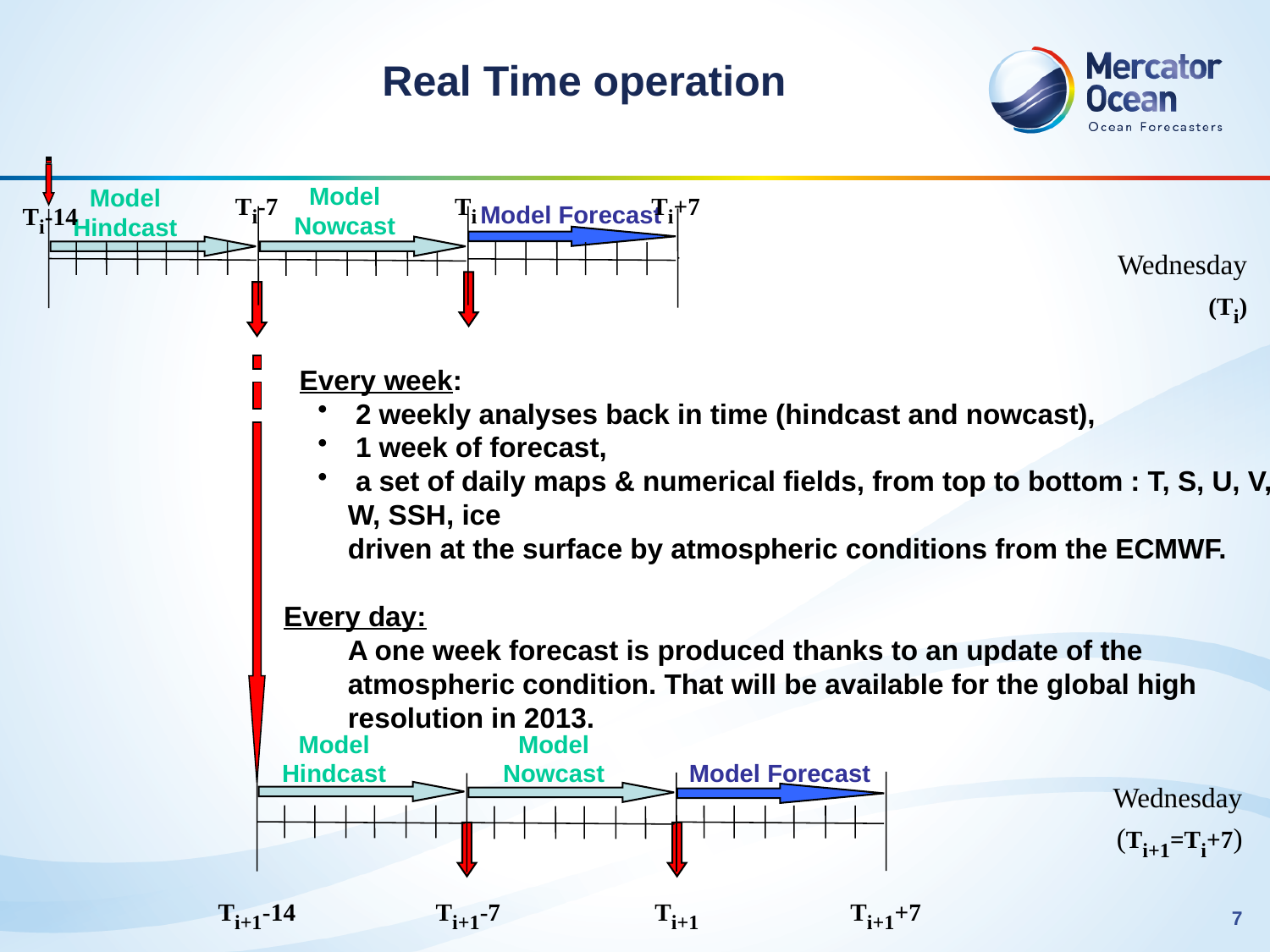

# Real Time operation
Ti-7
Ti
Ti+7
Ti-14

Wednesday
(Ti)
Model Nowcast

Model Hindcast

Model Forecast

  Every week:
 2 weekly analyses back in time (hindcast and nowcast),
 1 week of forecast,
 a set of daily maps & numerical fields, from top to bottom : T, S, U, V, W, SSH, ice
driven at the surface by atmospheric conditions from the ECMWF.

Every day:
A one week forecast is produced thanks to an update of the atmospheric condition. That will be available for the global high resolution in 2013.

Model Nowcast

Model Hindcast

Model Forecast

Wednesday
(Ti+1=Ti+7)
Ti+1-14

Ti+1-7
Ti+1
Ti+1+7